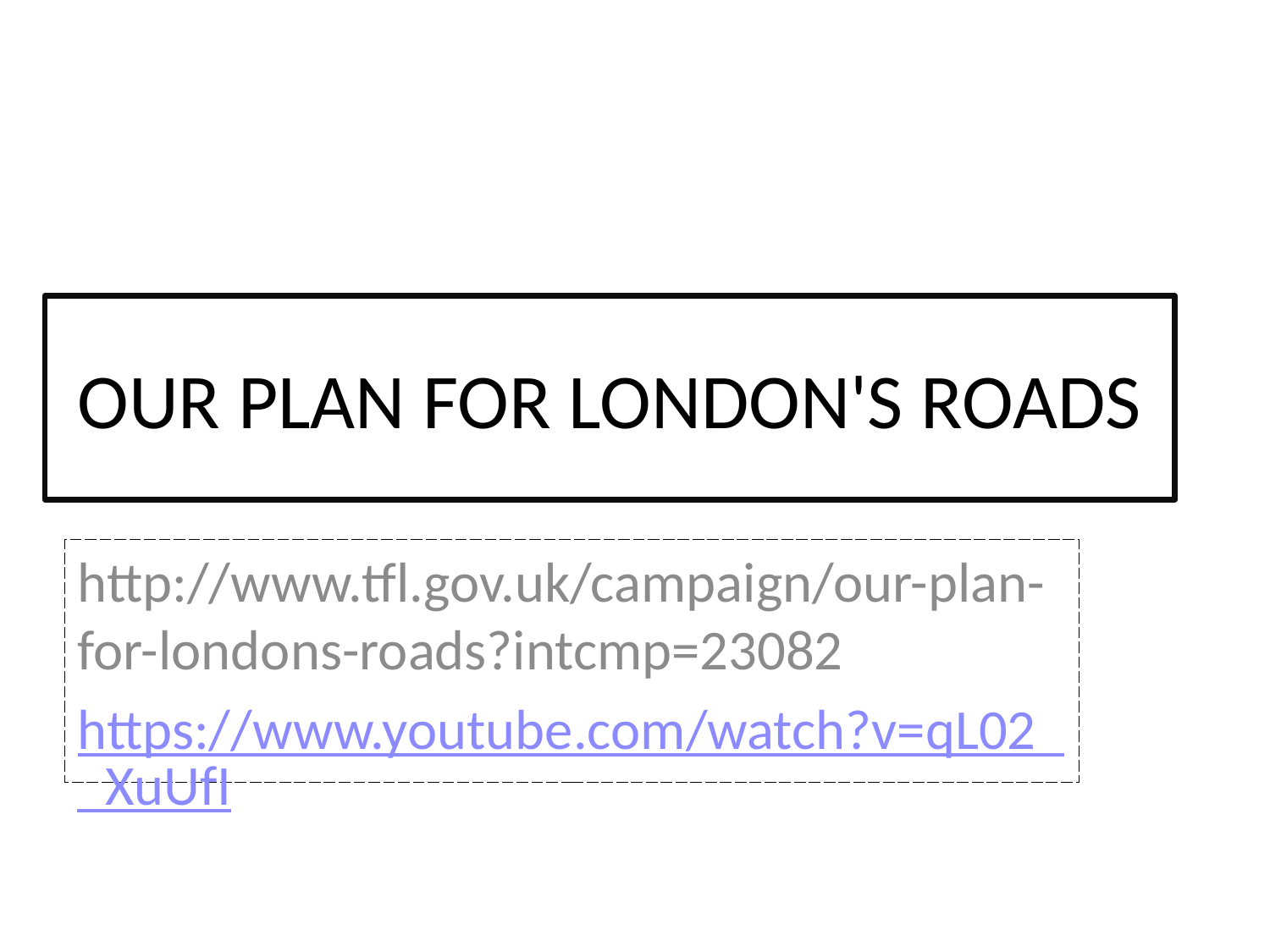

# OUR PLAN FOR LONDON'S ROADS
http://www.tfl.gov.uk/campaign/our-plan-for-londons-roads?intcmp=23082
https://www.youtube.com/watch?v=qL02__XuUfI